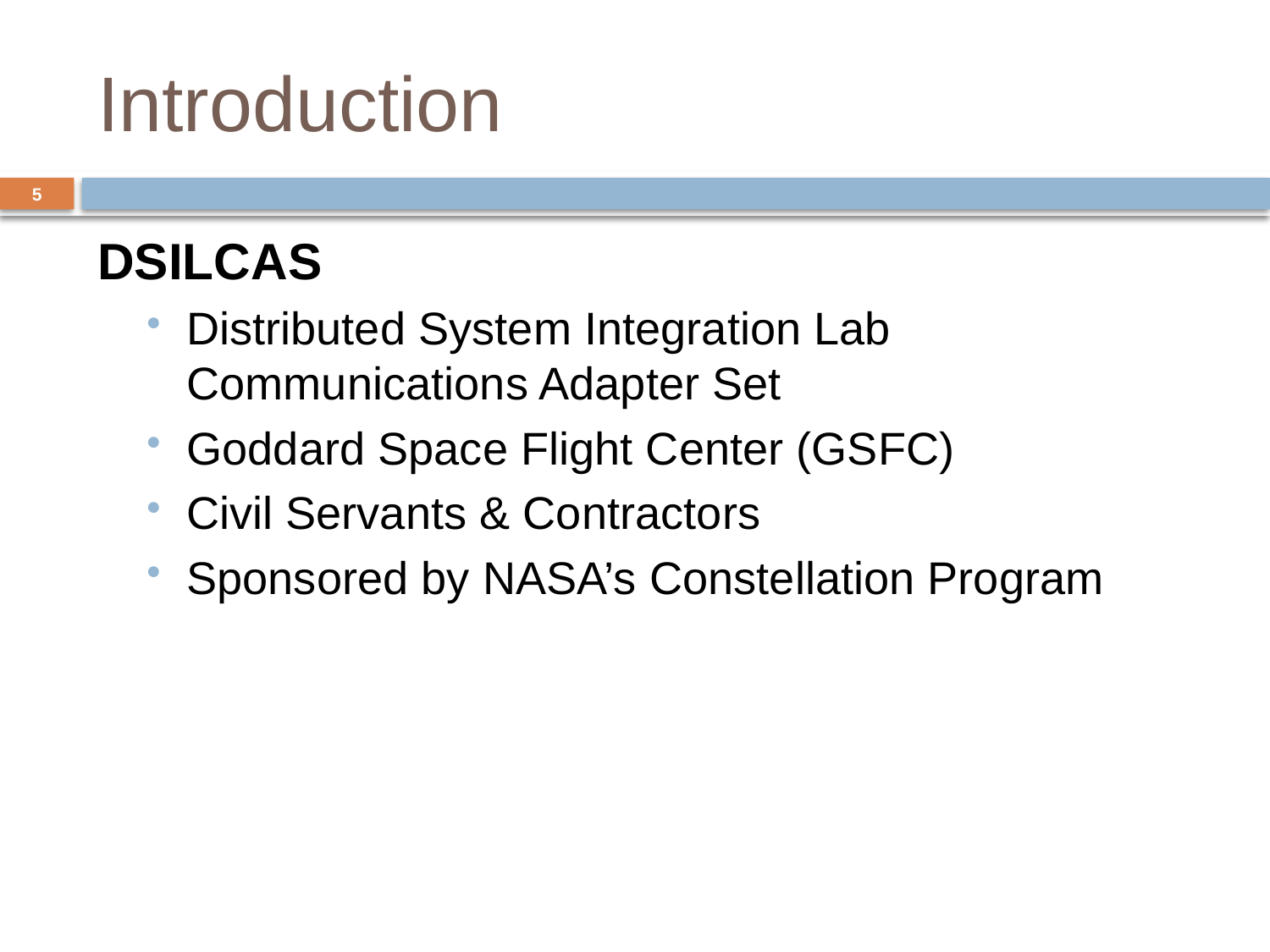

# Introduction
5
DSILCAS
Distributed System Integration Lab Communications Adapter Set
Goddard Space Flight Center (GSFC)
Civil Servants & Contractors
Sponsored by NASA’s Constellation Program